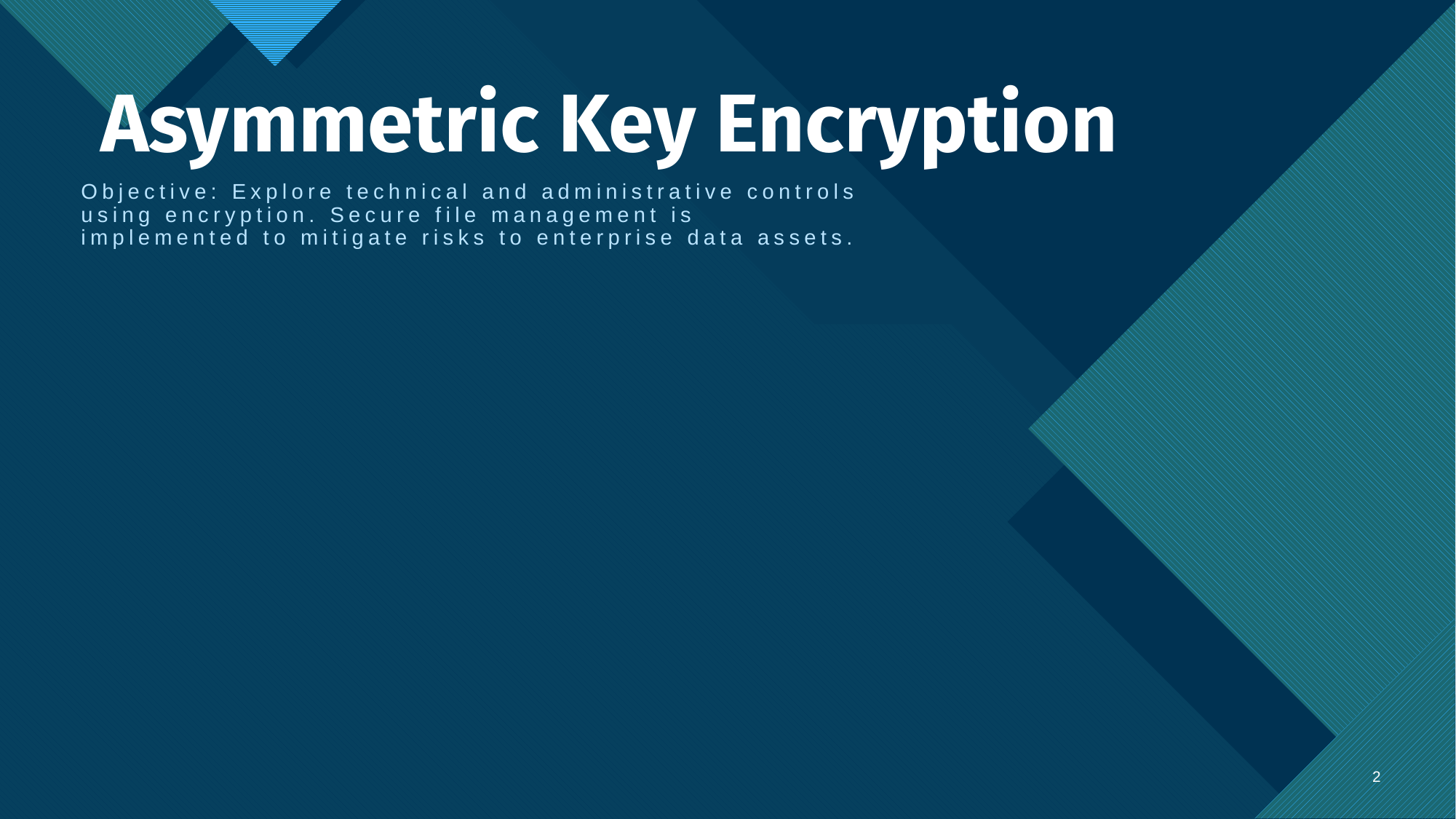

# Asymmetric Key Encryption
Objective: Explore technical and administrative controls using encryption. Secure file management is implemented to mitigate risks to enterprise data assets.
2